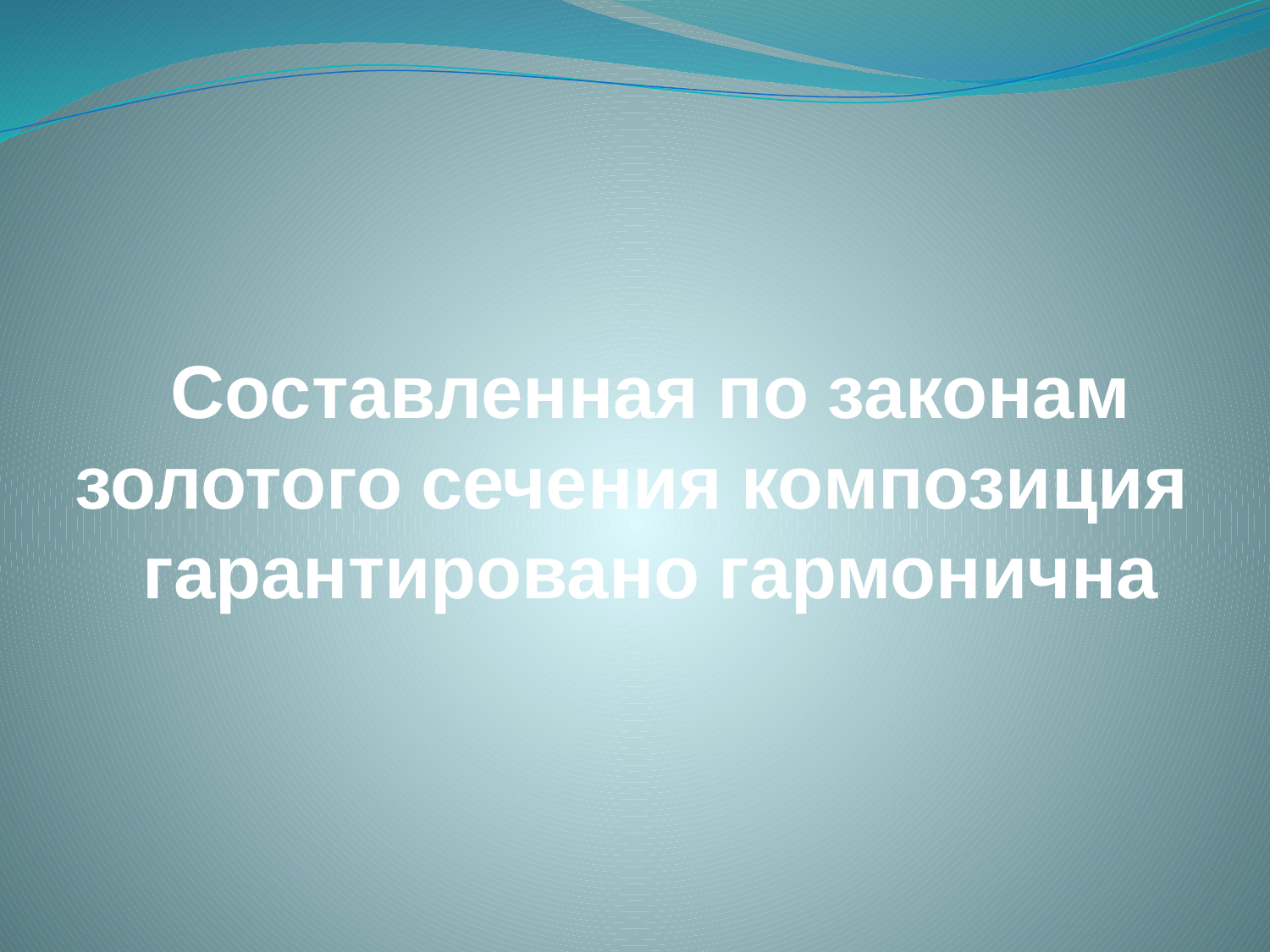

# Составленная по законам золотого сечения композиция гарантировано гармонична